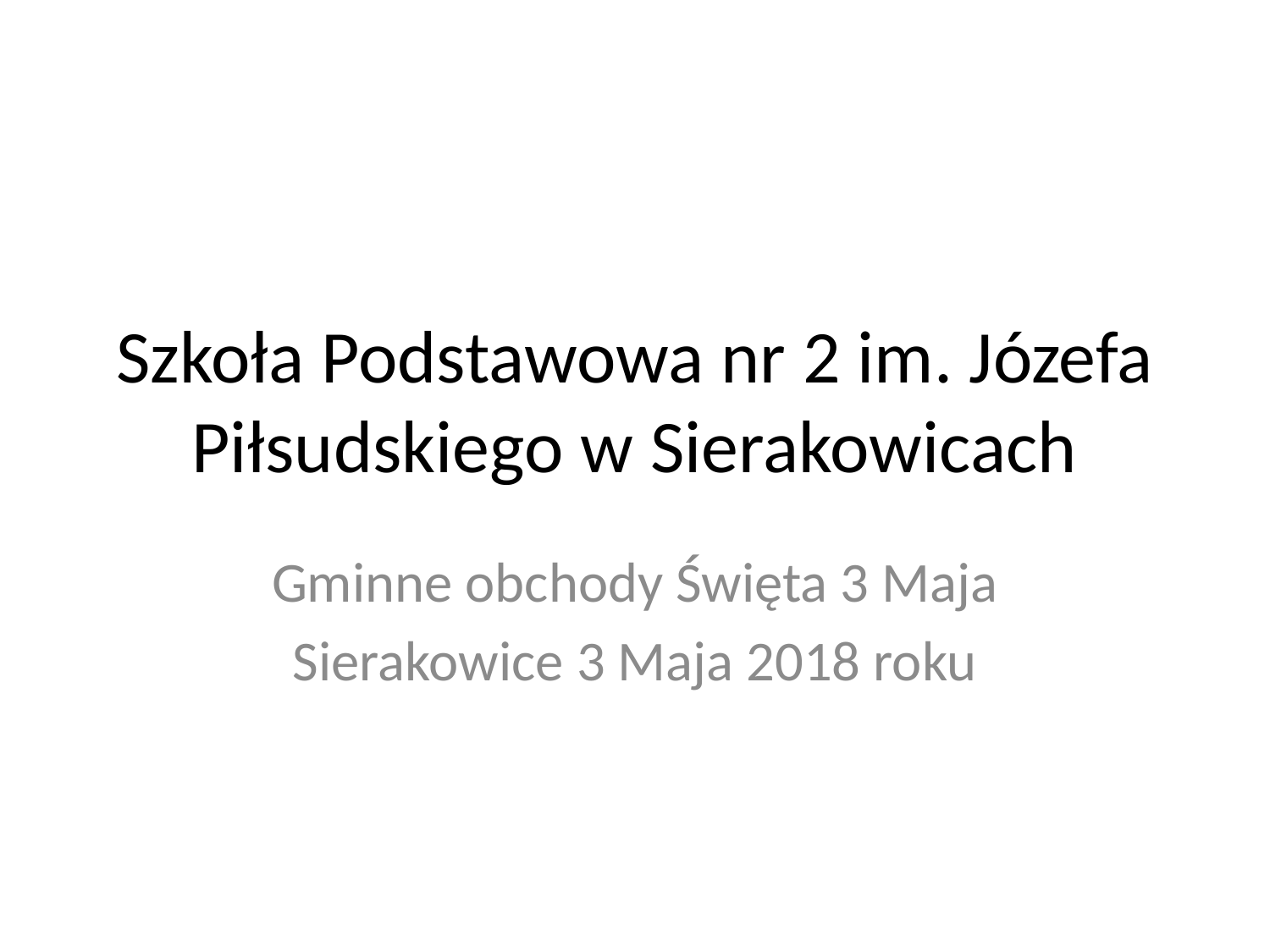

# Szkoła Podstawowa nr 2 im. Józefa Piłsudskiego w Sierakowicach
Gminne obchody Święta 3 Maja
Sierakowice 3 Maja 2018 roku